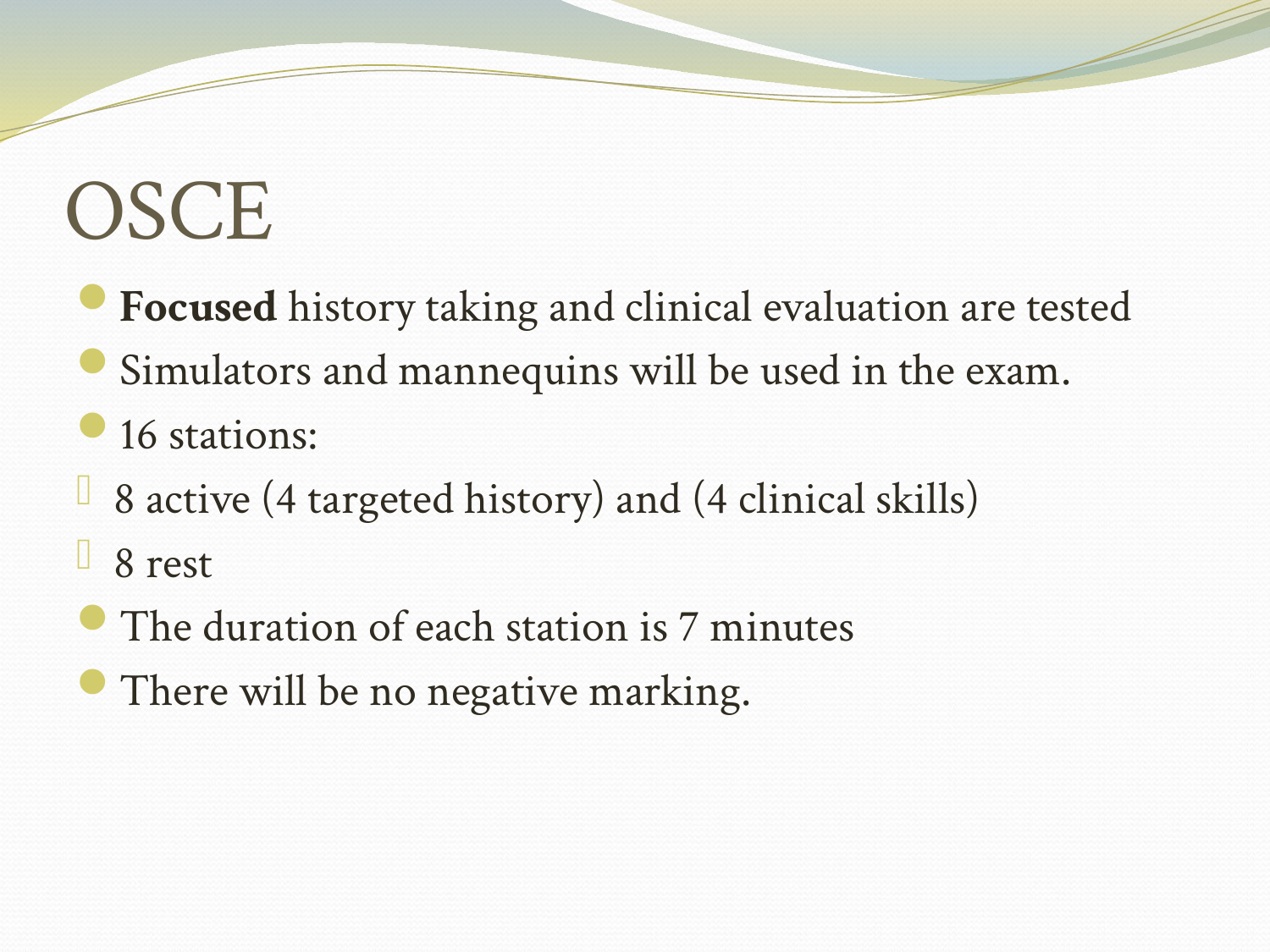

# OSCE
Focused history taking and clinical evaluation are tested
Simulators and mannequins will be used in the exam.
16 stations:
8 active (4 targeted history) and (4 clinical skills)
8 rest
The duration of each station is 7 minutes
There will be no negative marking.